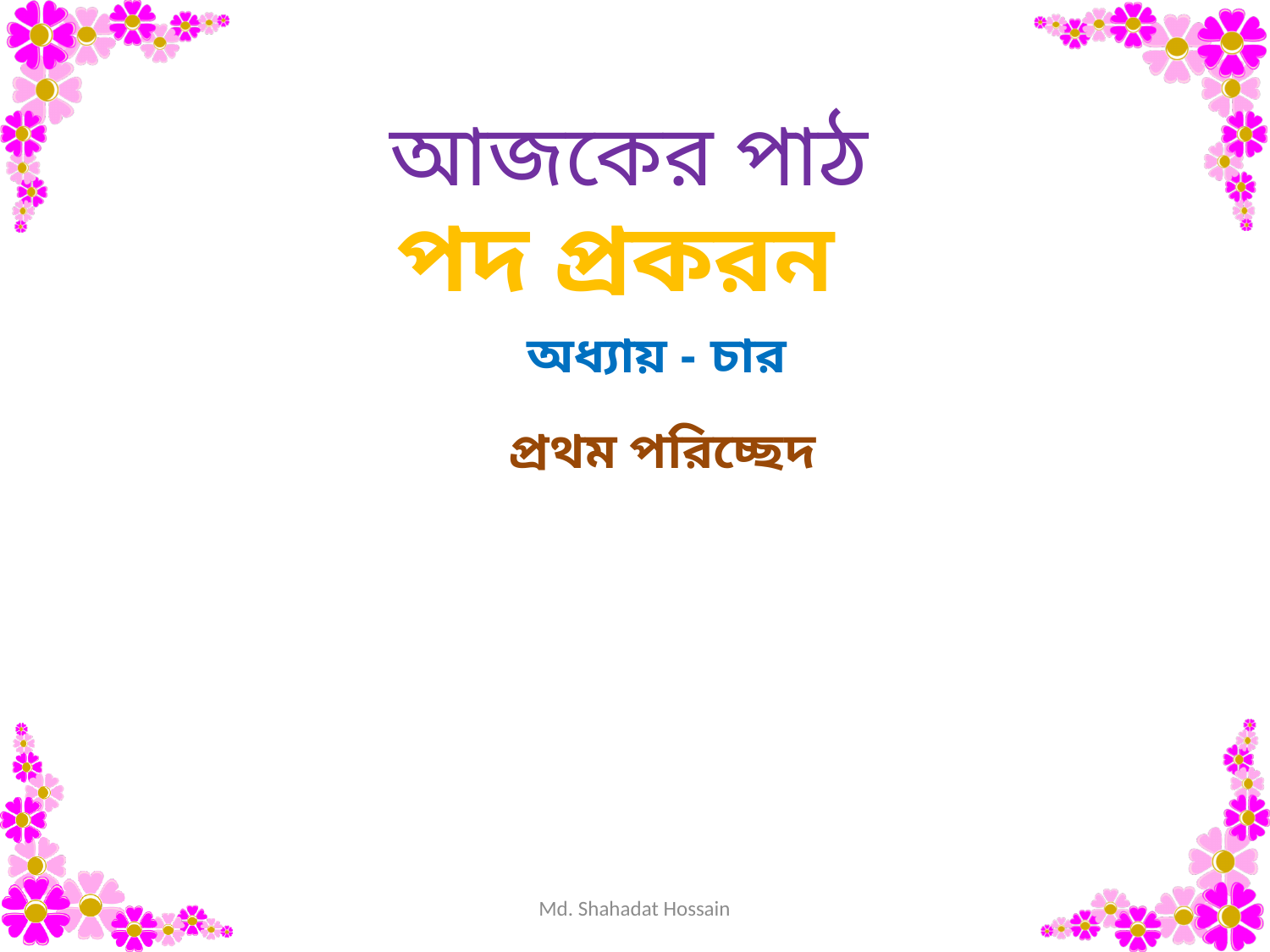

আজকের পাঠ
পদ প্রকরন
অধ্যায় - চার
প্রথম পরিচ্ছেদ
Md. Shahadat Hossain